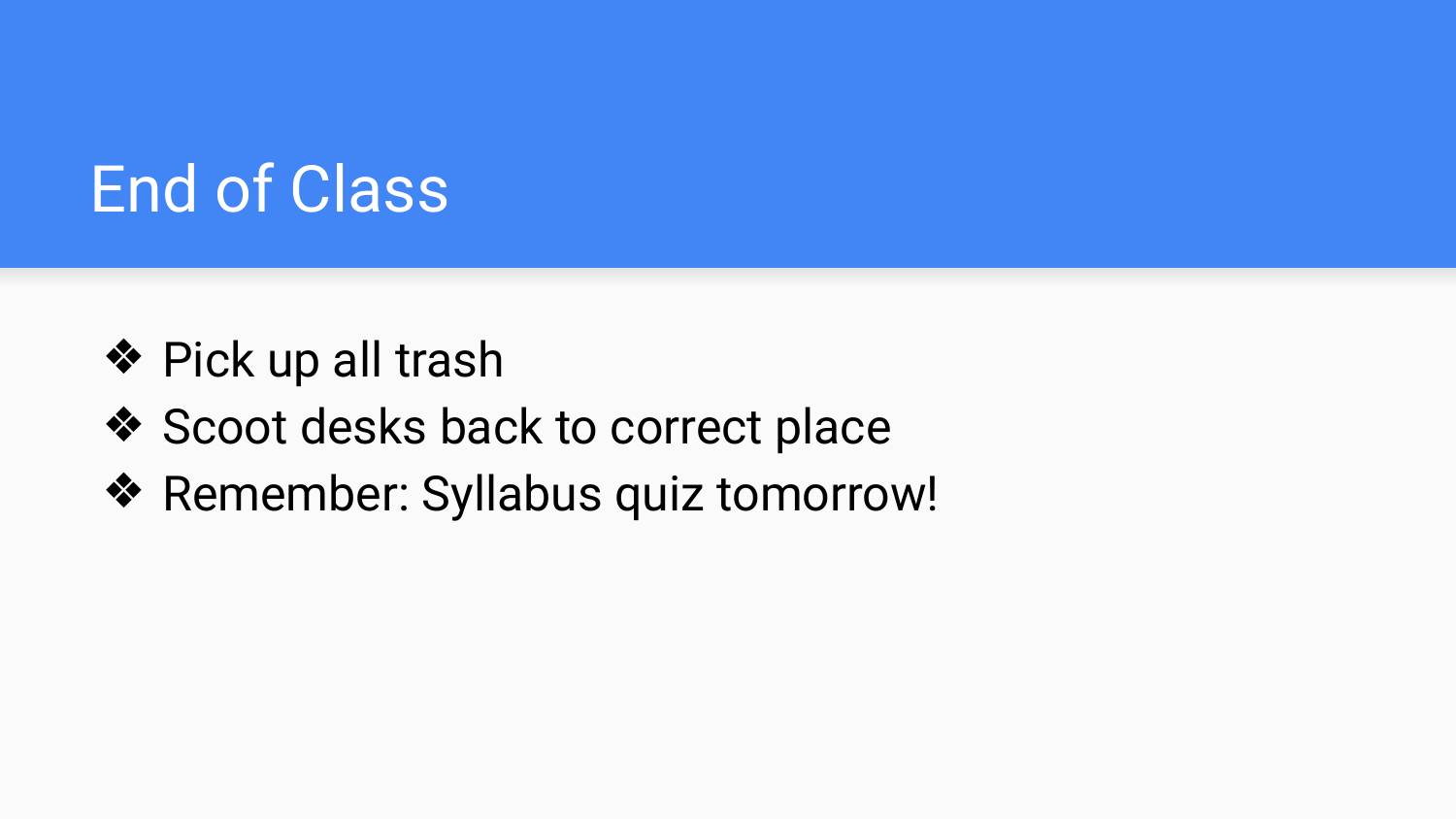

# End of Class
Pick up all trash
Scoot desks back to correct place
Remember: Syllabus quiz tomorrow!